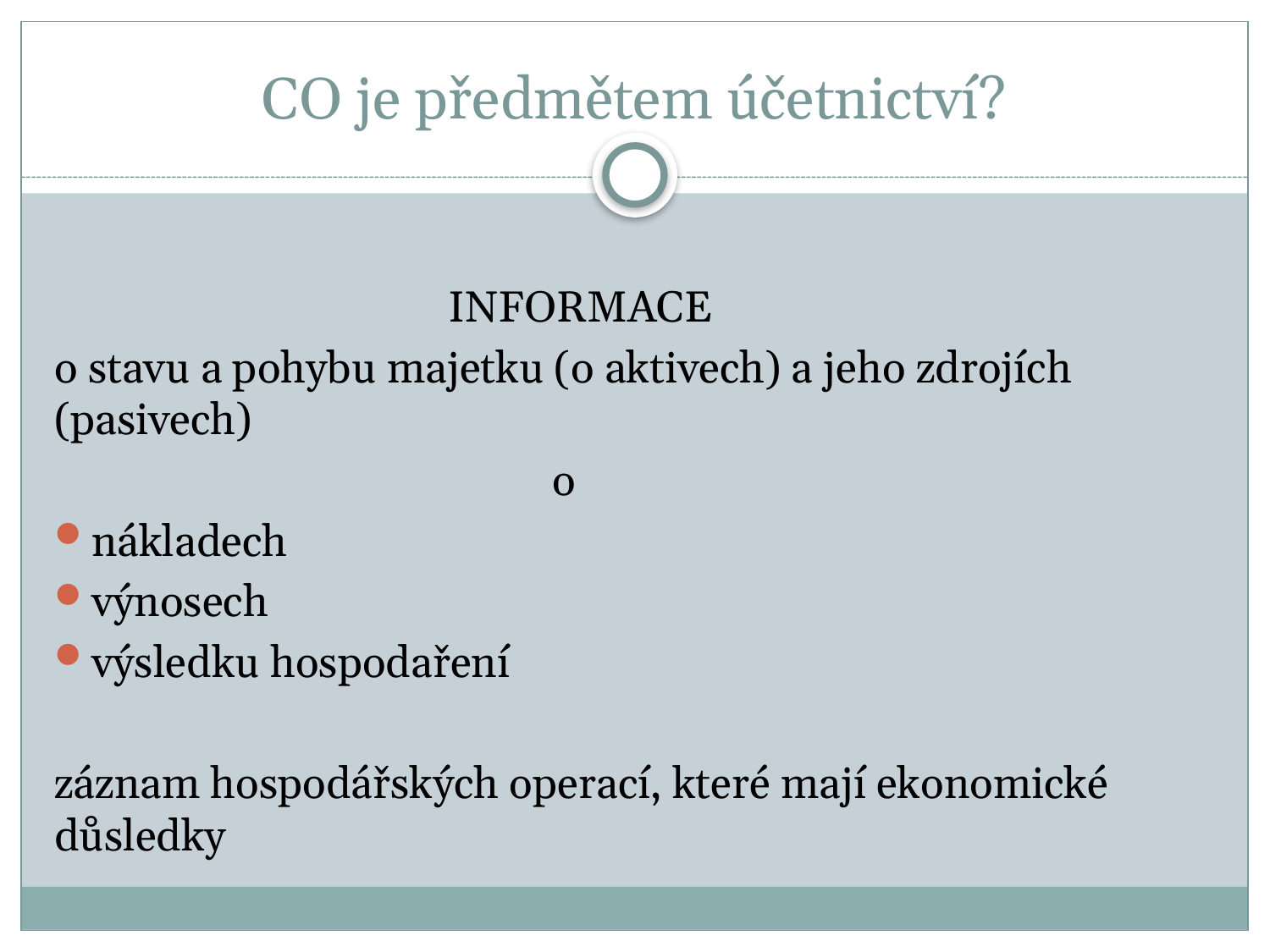

# CO je předmětem účetnictví?

                                      INFORMACE
o stavu a pohybu majetku (o aktivech) a jeho zdrojích (pasivech)
                                                o
nákladech
výnosech
výsledku hospodaření

záznam hospodářských operací, které mají ekonomické důsledky